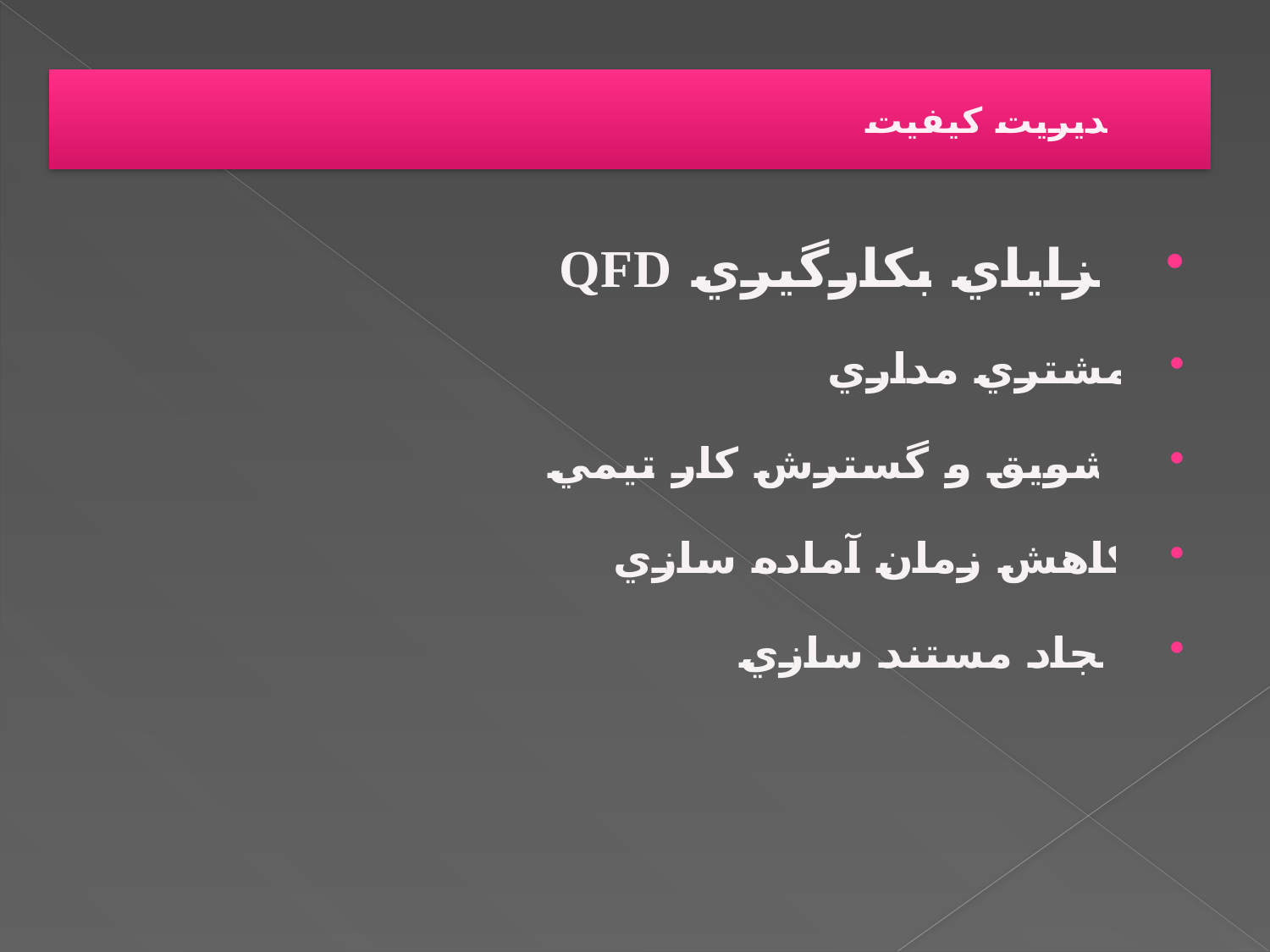

# مدیریت کیفیت
مزاياي بکارگيري QFD
مشتري مداري
تشويق و گسترش کار تيمي
کاهش زمان آماده سازي
ايجاد مستند سازي